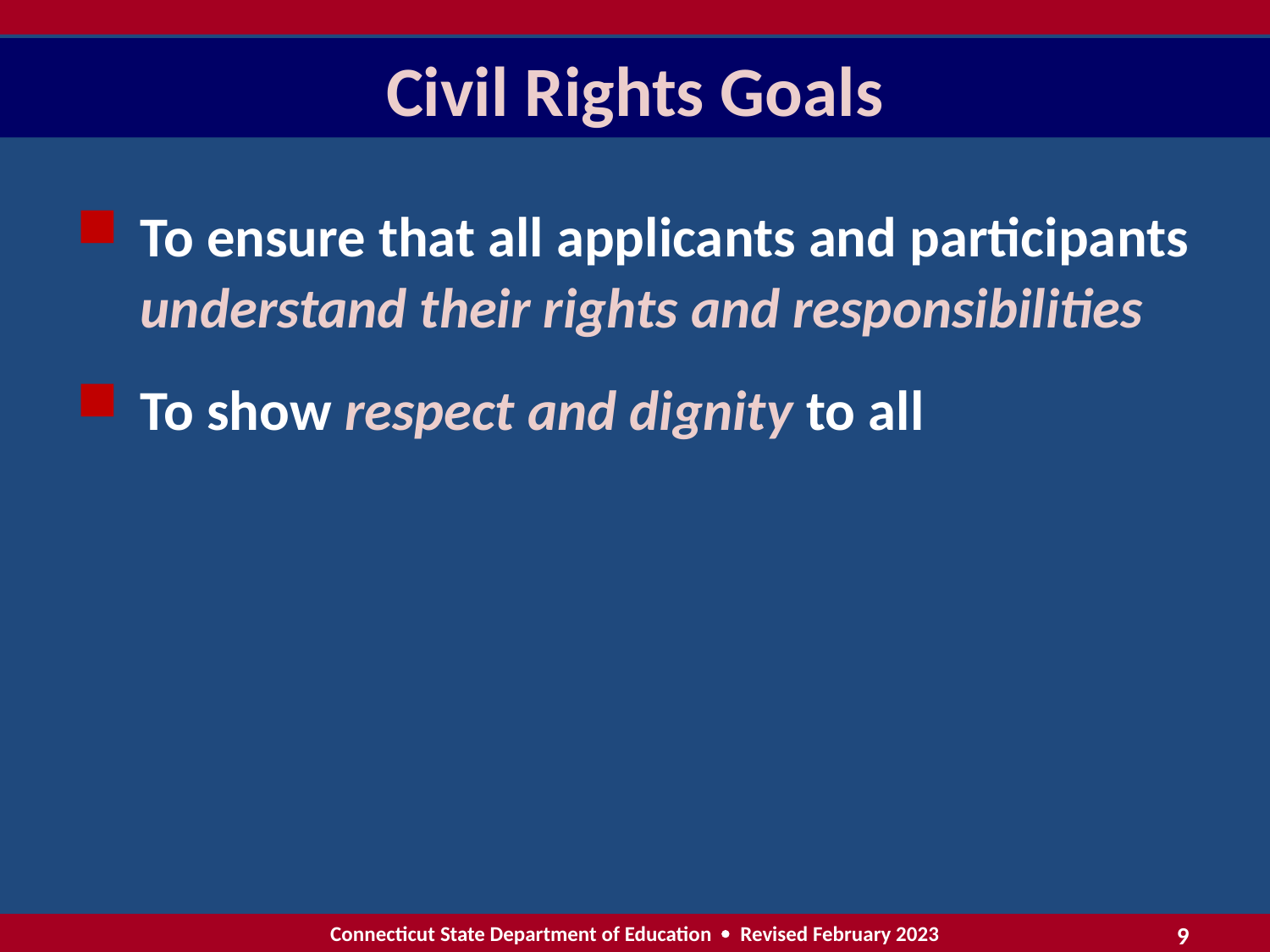

# Civil Rights Goals
To ensure that all applicants and participants understand their rights and responsibilities
To show respect and dignity to all